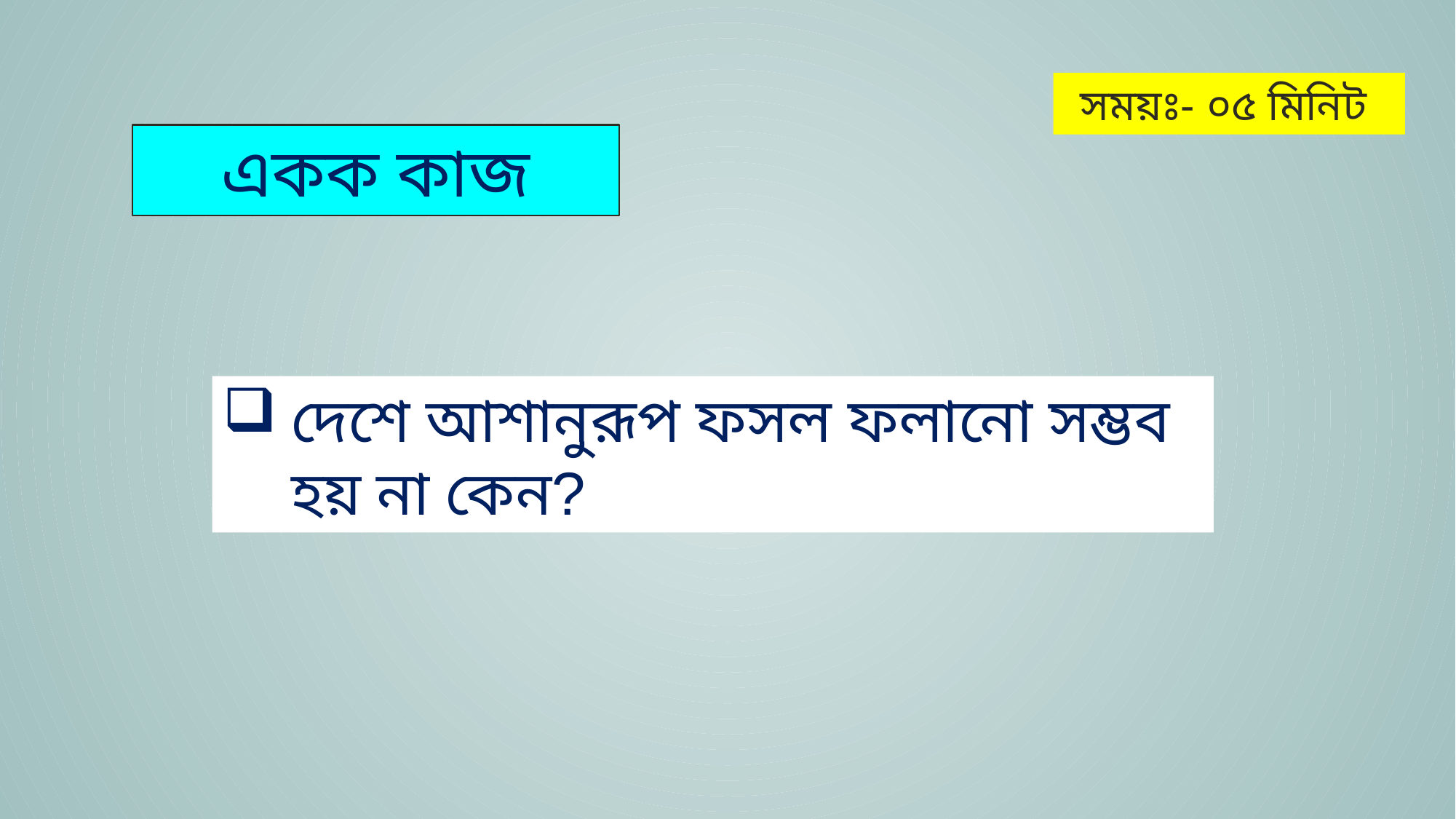

সময়ঃ- ০৫ মিনিট
একক কাজ
দেশে আশানুরূপ ফসল ফলানো সম্ভব হয় না কেন?